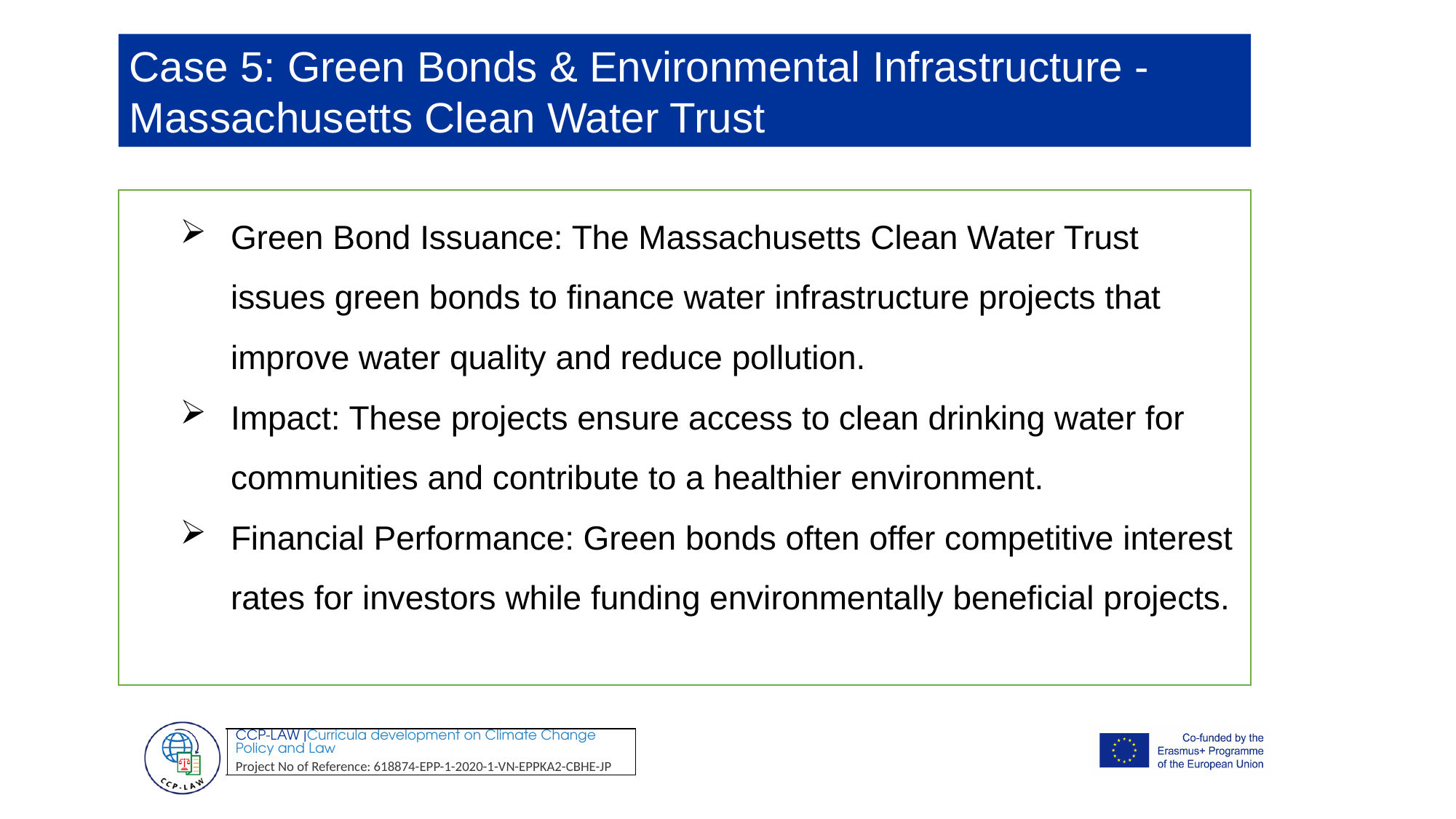

Case 5: Green Bonds & Environmental Infrastructure - Massachusetts Clean Water Trust
Green Bond Issuance: The Massachusetts Clean Water Trust issues green bonds to finance water infrastructure projects that improve water quality and reduce pollution.
Impact: These projects ensure access to clean drinking water for communities and contribute to a healthier environment.
Financial Performance: Green bonds often offer competitive interest rates for investors while funding environmentally beneficial projects.